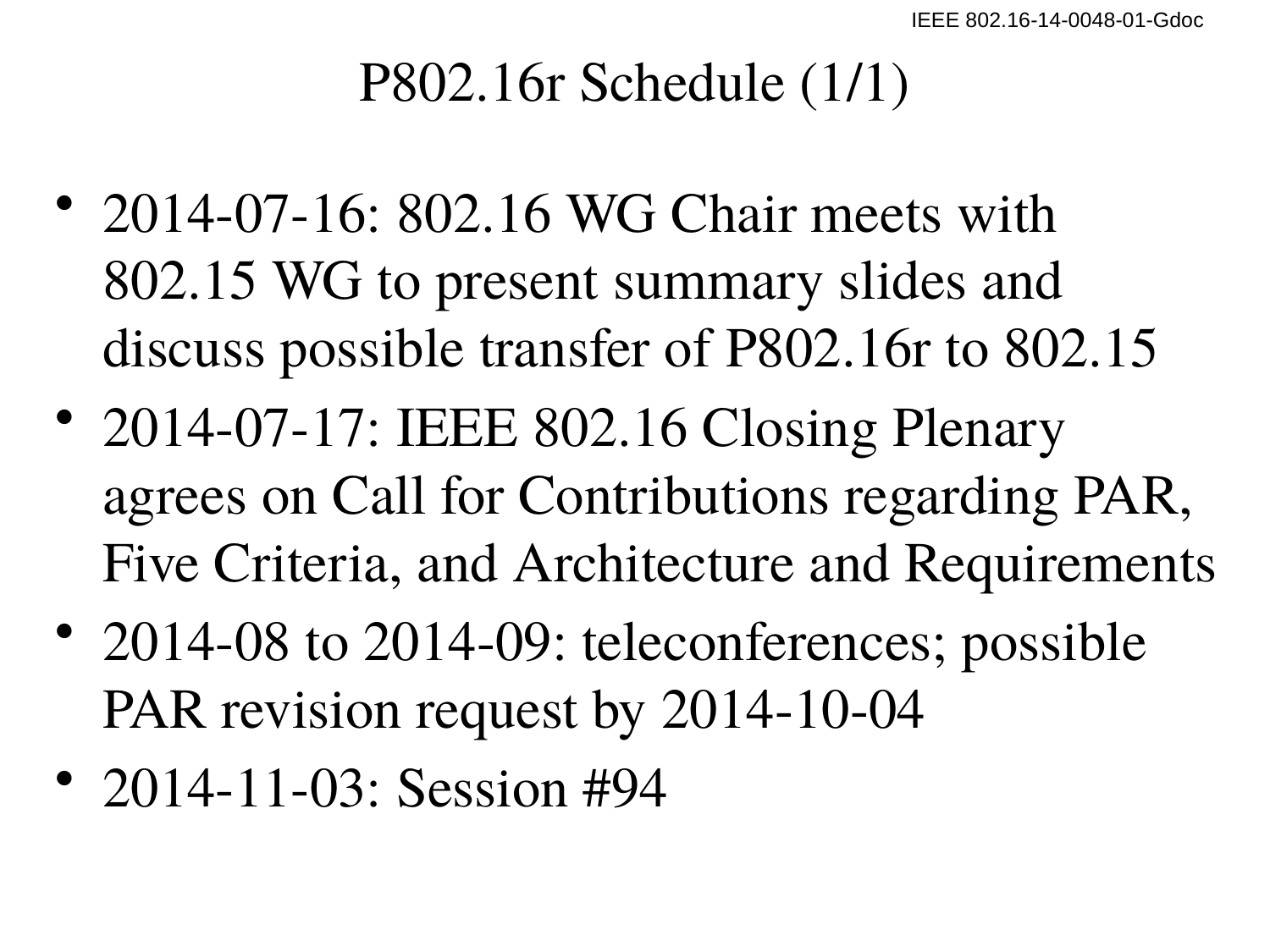

# P802.16r Schedule (1/1)
2014-07-16: 802.16 WG Chair meets with 802.15 WG to present summary slides and discuss possible transfer of P802.16r to 802.15
2014-07-17: IEEE 802.16 Closing Plenary agrees on Call for Contributions regarding PAR, Five Criteria, and Architecture and Requirements
2014-08 to 2014-09: teleconferences; possible PAR revision request by 2014-10-04
2014-11-03: Session #94